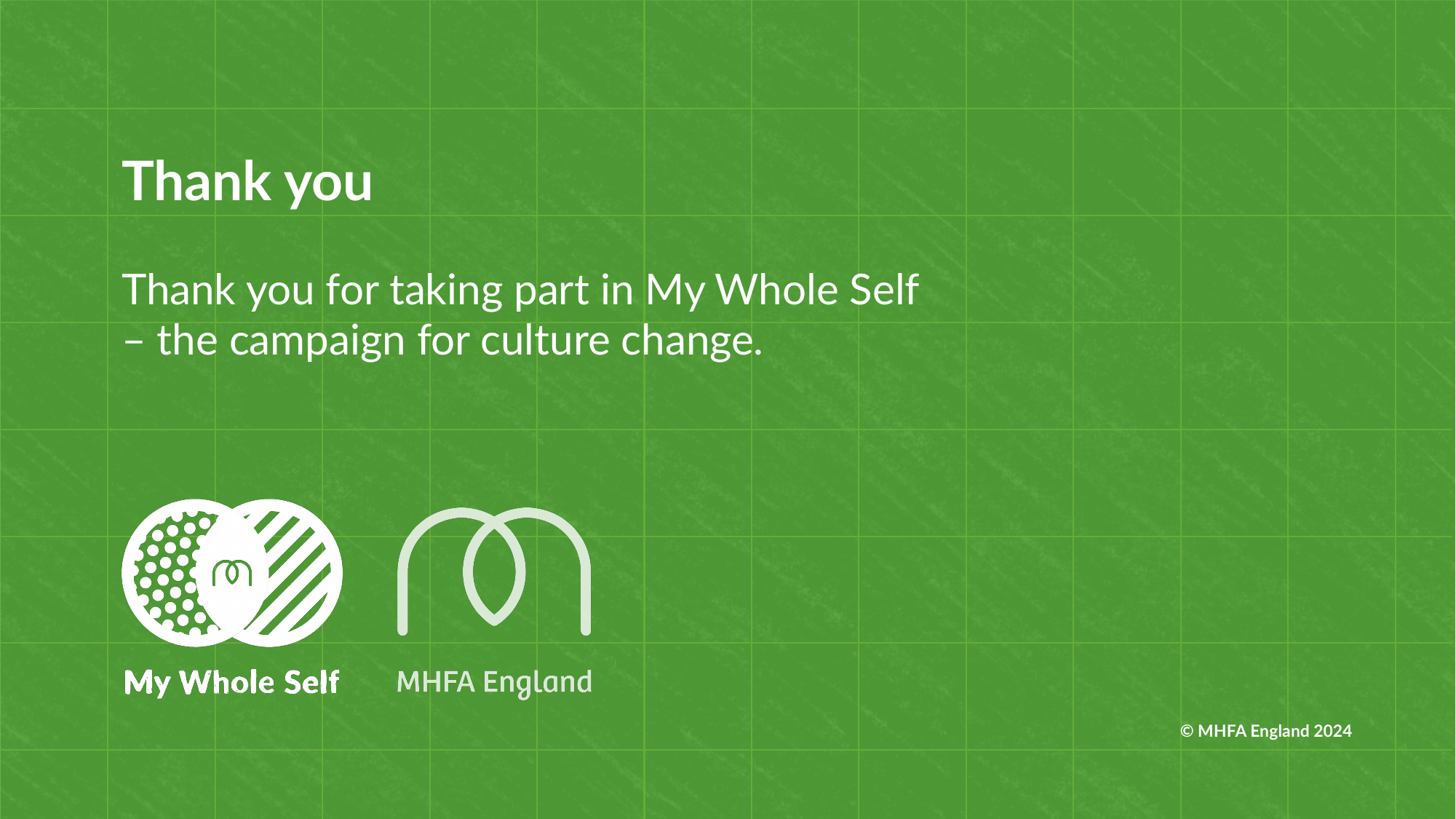

Thank you

Thank you for taking part in My Whole Self – the campaign for culture change.